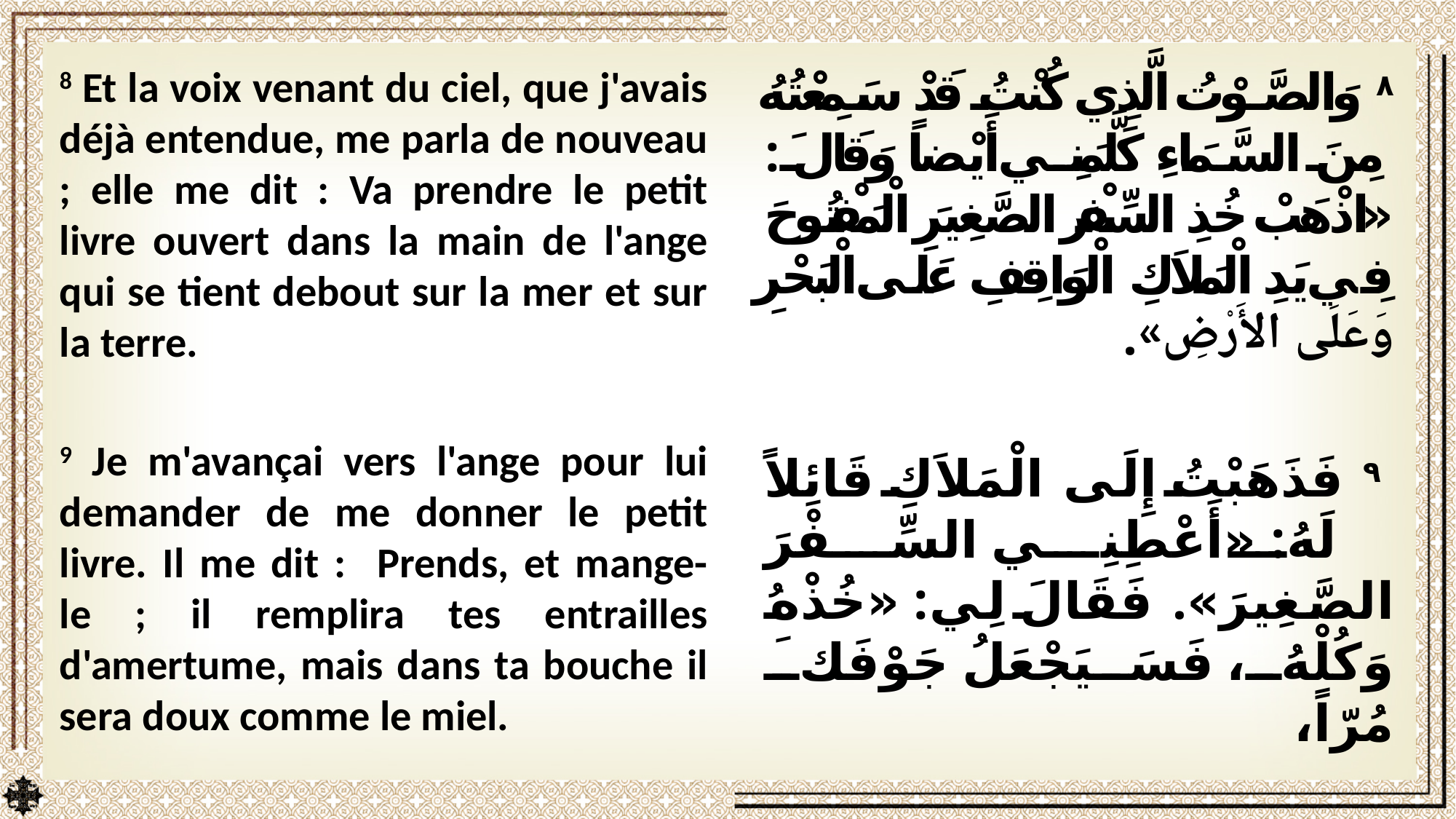

8 Et la voix venant du ciel, que j'avais déjà entendue, me parla de nouveau ; elle me dit : Va prendre le petit livre ouvert dans la main de l'ange qui se tient debout sur la mer et sur la terre.

9 Je m'avançai vers l'ange pour lui demander de me donner le petit livre. Il me dit :  Prends, et mange-le ; il remplira tes entrailles d'amertume, mais dans ta bouche il sera doux comme le miel.
٨ وَالصَّوْتُ الَّذِي كُنْتُ قَدْ سَمِعْتُهُ مِنَ السَّمَاءِ كَلَّمَنِي أَيْضاً وَقَالَ: «اذْهَبْ خُذِ السِّفْرَ الصَّغِيرَ الْمَفْتُوحَ فِي يَدِ الْمَلاَكِ الْوَاقِفِ عَلَى الْبَحْرِ وَعَلَى الأَرْضِ».

 ٩ فَذَهَبْتُ إِلَى الْمَلاَكِ قَائِلاً لَهُ: «أَعْطِنِي السِّفْرَ الصَّغِيرَ». فَقَالَ لِي: «خُذْهُ وَكُلْهُ، فَسَيَجْعَلُ جَوْفَكَ مُرّاً،